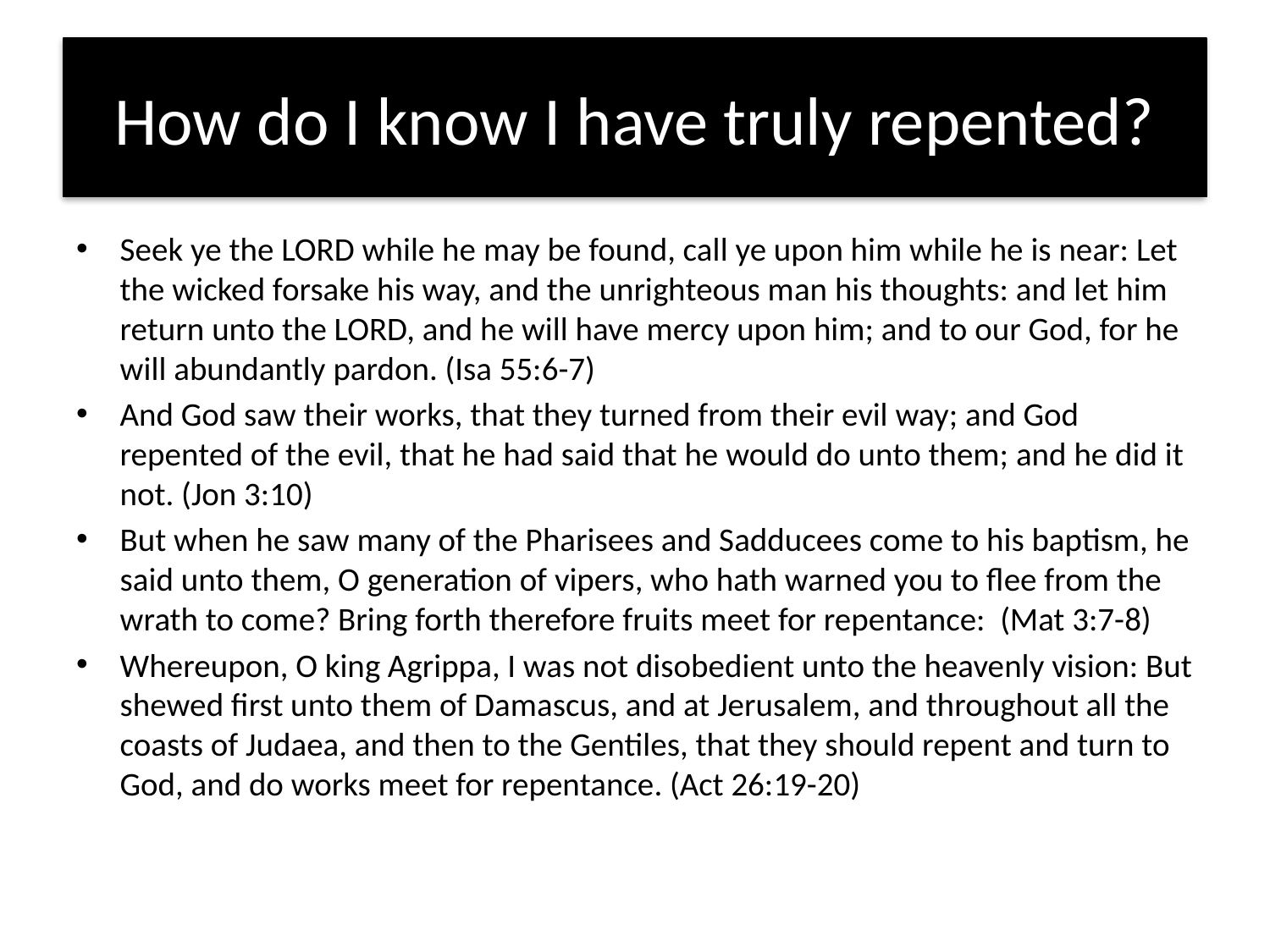

# How do I know I have truly repented?
Seek ye the LORD while he may be found, call ye upon him while he is near: Let the wicked forsake his way, and the unrighteous man his thoughts: and let him return unto the LORD, and he will have mercy upon him; and to our God, for he will abundantly pardon. (Isa 55:6-7)
And God saw their works, that they turned from their evil way; and God repented of the evil, that he had said that he would do unto them; and he did it not. (Jon 3:10)
But when he saw many of the Pharisees and Sadducees come to his baptism, he said unto them, O generation of vipers, who hath warned you to flee from the wrath to come? Bring forth therefore fruits meet for repentance:  (Mat 3:7-8)
Whereupon, O king Agrippa, I was not disobedient unto the heavenly vision: But shewed first unto them of Damascus, and at Jerusalem, and throughout all the coasts of Judaea, and then to the Gentiles, that they should repent and turn to God, and do works meet for repentance. (Act 26:19-20)